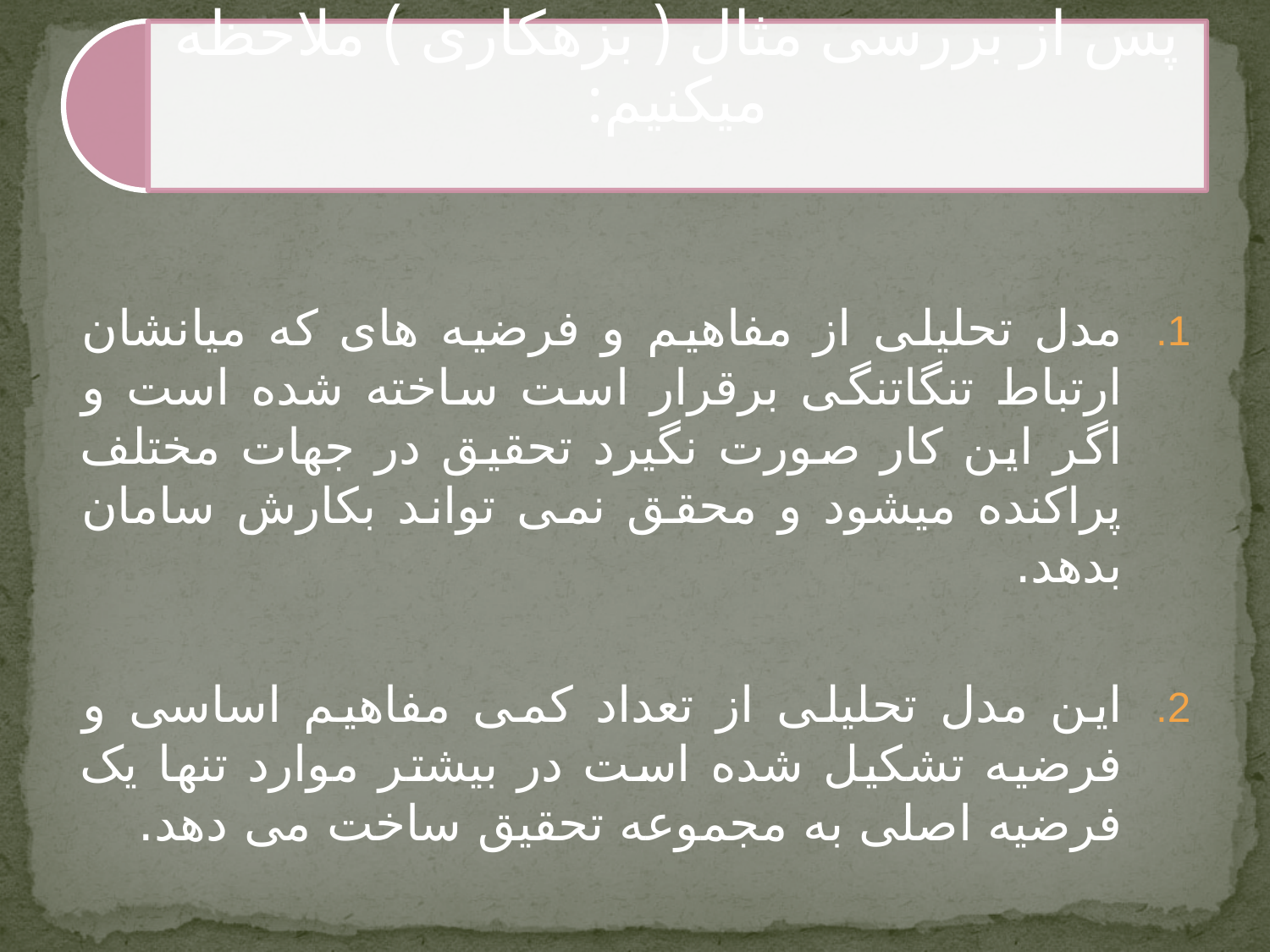

پس از بررسی مثال ( بزهکاری ) ملاحظه میکنیم:

مدل تحلیلی از مفاهیم و فرضیه های که میانشان ارتباط تنگاتنگی برقرار است ساخته شده است و اگر این کار صورت نگیرد تحقیق در جهات مختلف پراکنده میشود و محقق نمی تواند بکارش سامان بدهد.

این مدل تحلیلی از تعداد کمی مفاهیم اساسی و فرضیه تشکیل شده است در بیشتر موارد تنها یک فرضیه اصلی به مجموعه تحقیق ساخت می دهد.